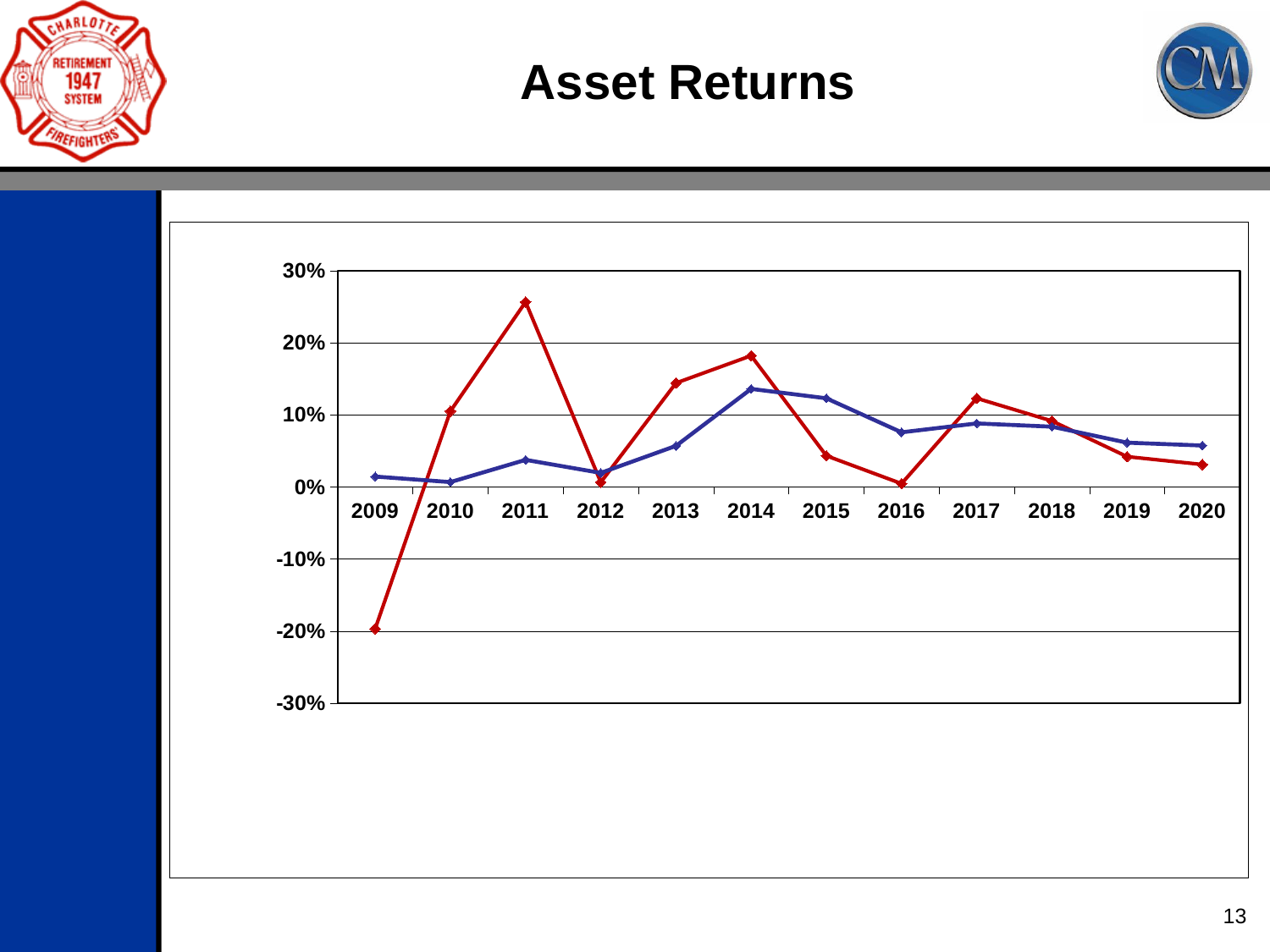

# Asset Returns

### Chart

| Category | Market Return | Actuarial Return |
|---|---|---|
| 2009 | -0.1967 | 0.0145 |
| 2010 | 0.1052 | 0.0068 |
| 2011 | 0.2567 | 0.0377 |
| 2012 | 0.0066 | 0.0196 |
| 2013 | 0.1443 | 0.0571 |
| 2014 | 0.1822 | 0.1361 |
| 2015 | 0.0434 | 0.1231 |
| 2016 | 0.0047 | 0.0759 |
| 2017 | 0.1231 | 0.0882 |
| 2018 | 0.0916 | 0.0837 |
| 2019 | 0.0421 | 0.061500000000000006 |
| 2020 | 0.0312 | 0.0576 |
13